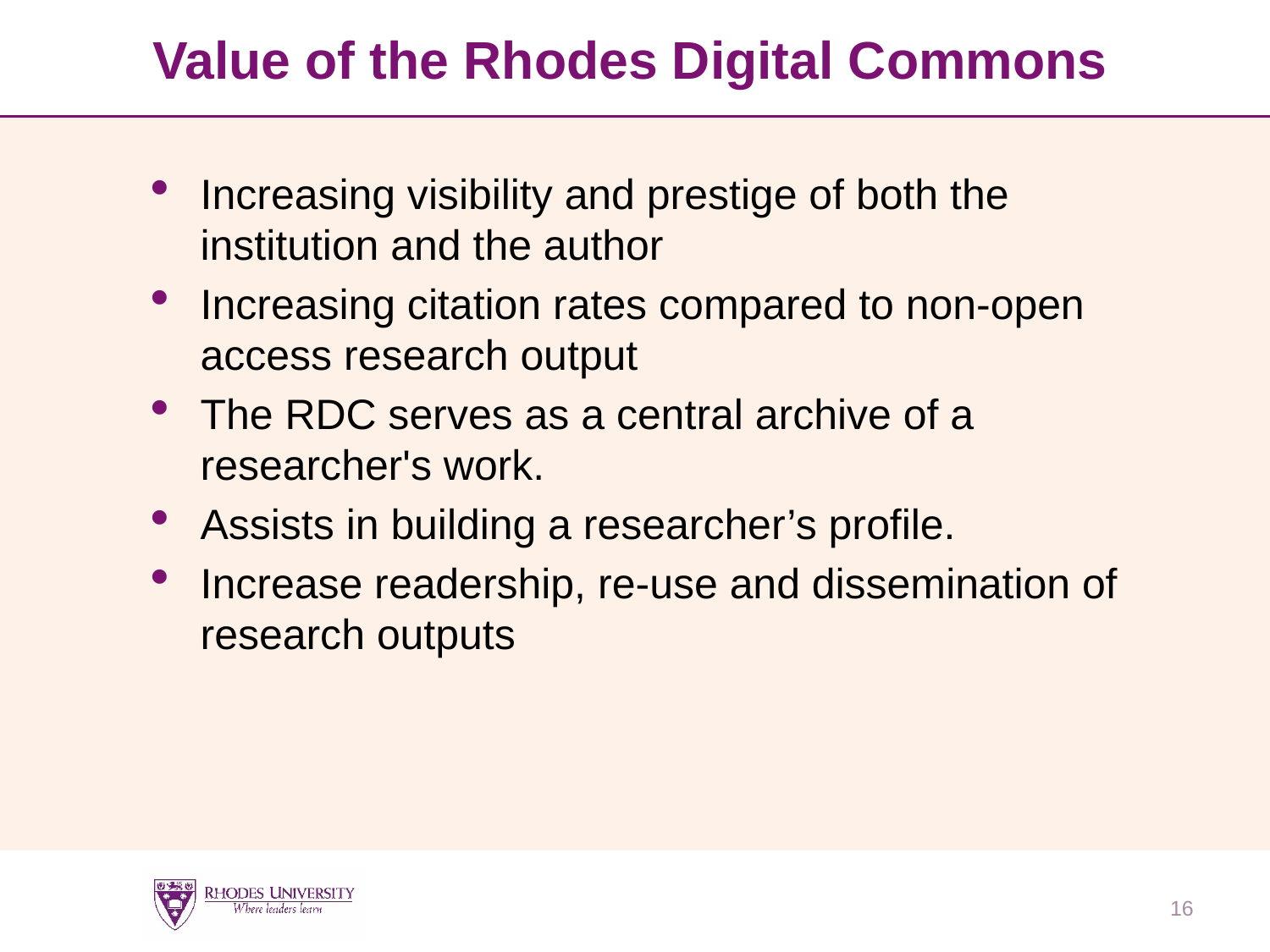

# Value of the Rhodes Digital Commons
Increasing visibility and prestige of both the institution and the author
Increasing citation rates compared to non-open access research output
The RDC serves as a central archive of a researcher's work.
Assists in building a researcher’s profile.
Increase readership, re-use and dissemination of research outputs

16